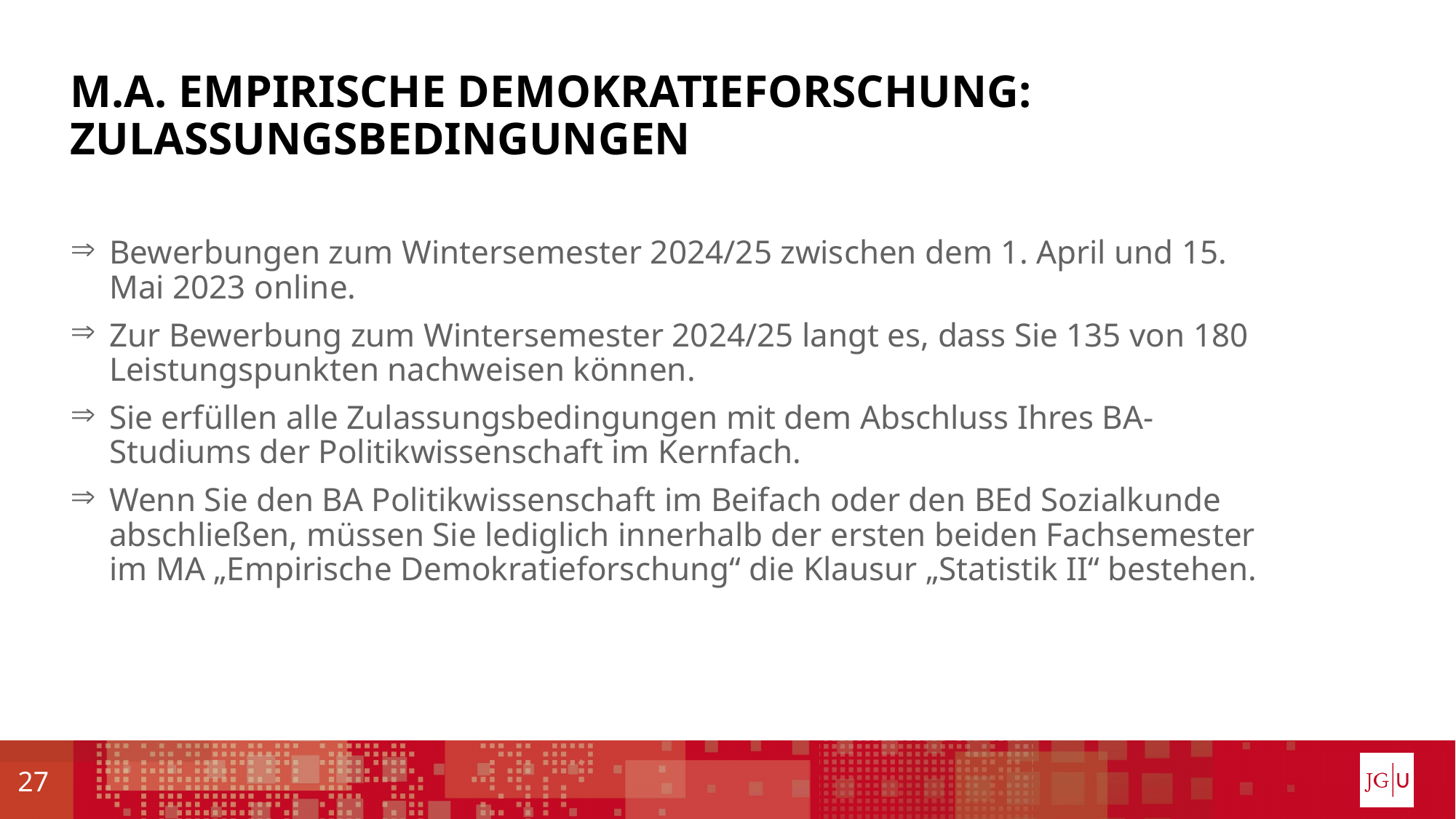

# M.A. Empirische Demokratieforschung: Zulassungsbedingungen
Bewerbungen zum Wintersemester 2024/25 zwischen dem 1. April und 15. Mai 2023 online.
Zur Bewerbung zum Wintersemester 2024/25 langt es, dass Sie 135 von 180 Leistungspunkten nachweisen können.
Sie erfüllen alle Zulassungsbedingungen mit dem Abschluss Ihres BA-Studiums der Politikwissenschaft im Kernfach.
Wenn Sie den BA Politikwissenschaft im Beifach oder den BEd Sozialkunde abschließen, müssen Sie lediglich innerhalb der ersten beiden Fachsemester im MA „Empirische Demokratieforschung“ die Klausur „Statistik II“ bestehen.
27